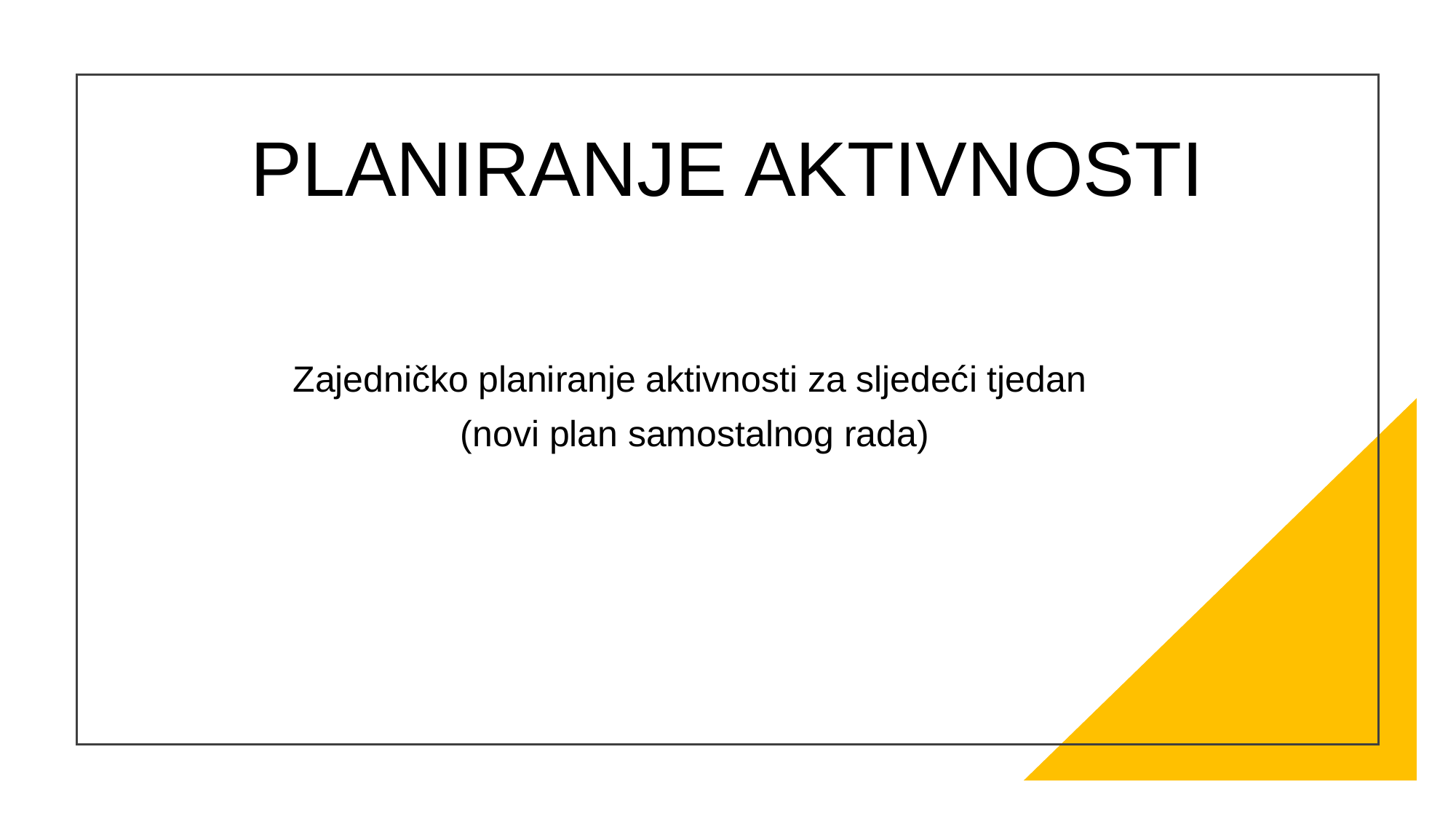

# PLANIRANJE AKTIVNOSTI

Zajedničko planiranje aktivnosti za sljedeći tjedan
(novi plan samostalnog rada)